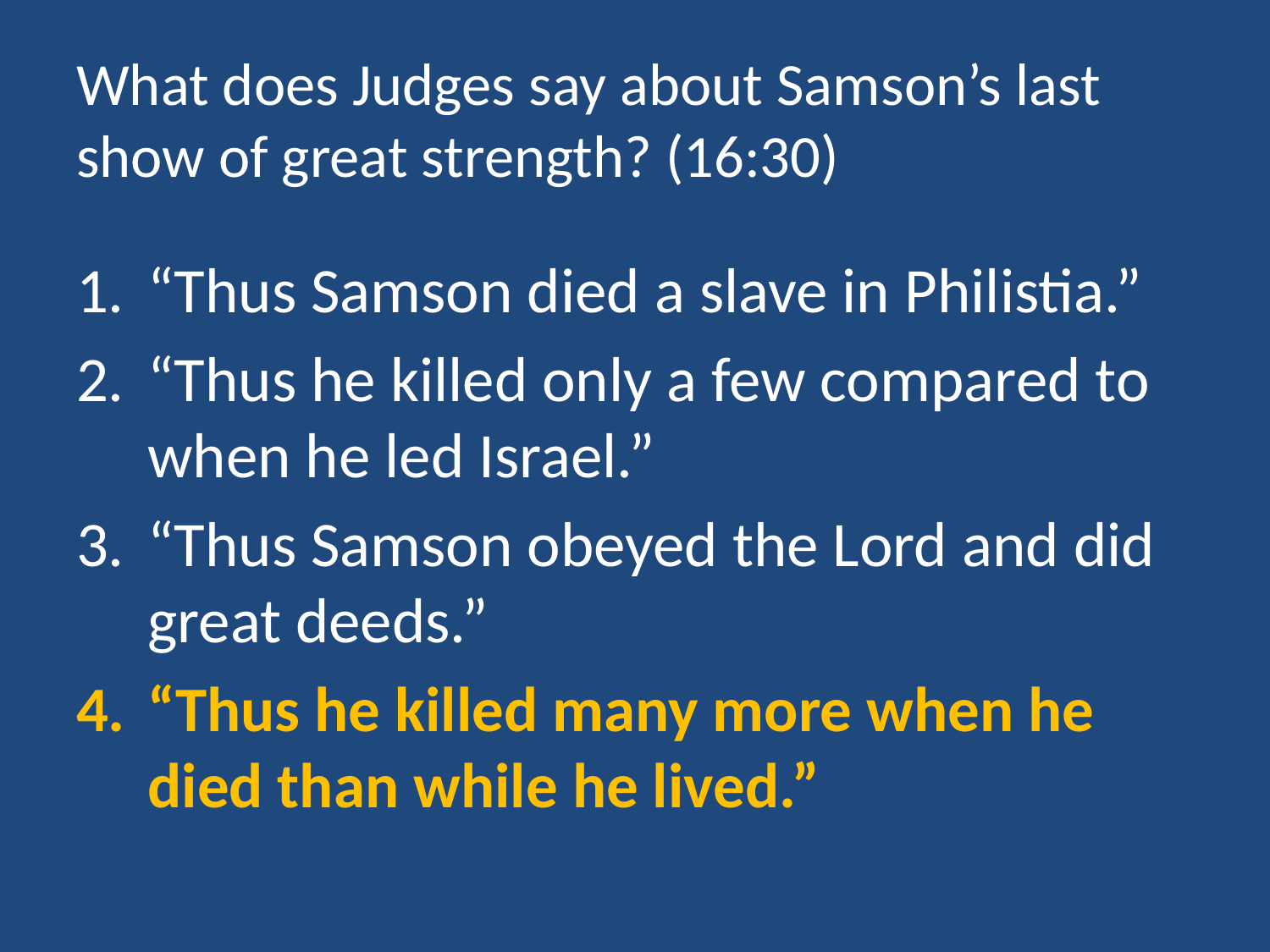

# What does Judges say about Samson’s last show of great strength? (16:30)
“Thus Samson died a slave in Philistia.”
“Thus he killed only a few compared to when he led Israel.”
“Thus Samson obeyed the Lord and did great deeds.”
“Thus he killed many more when he died than while he lived.”